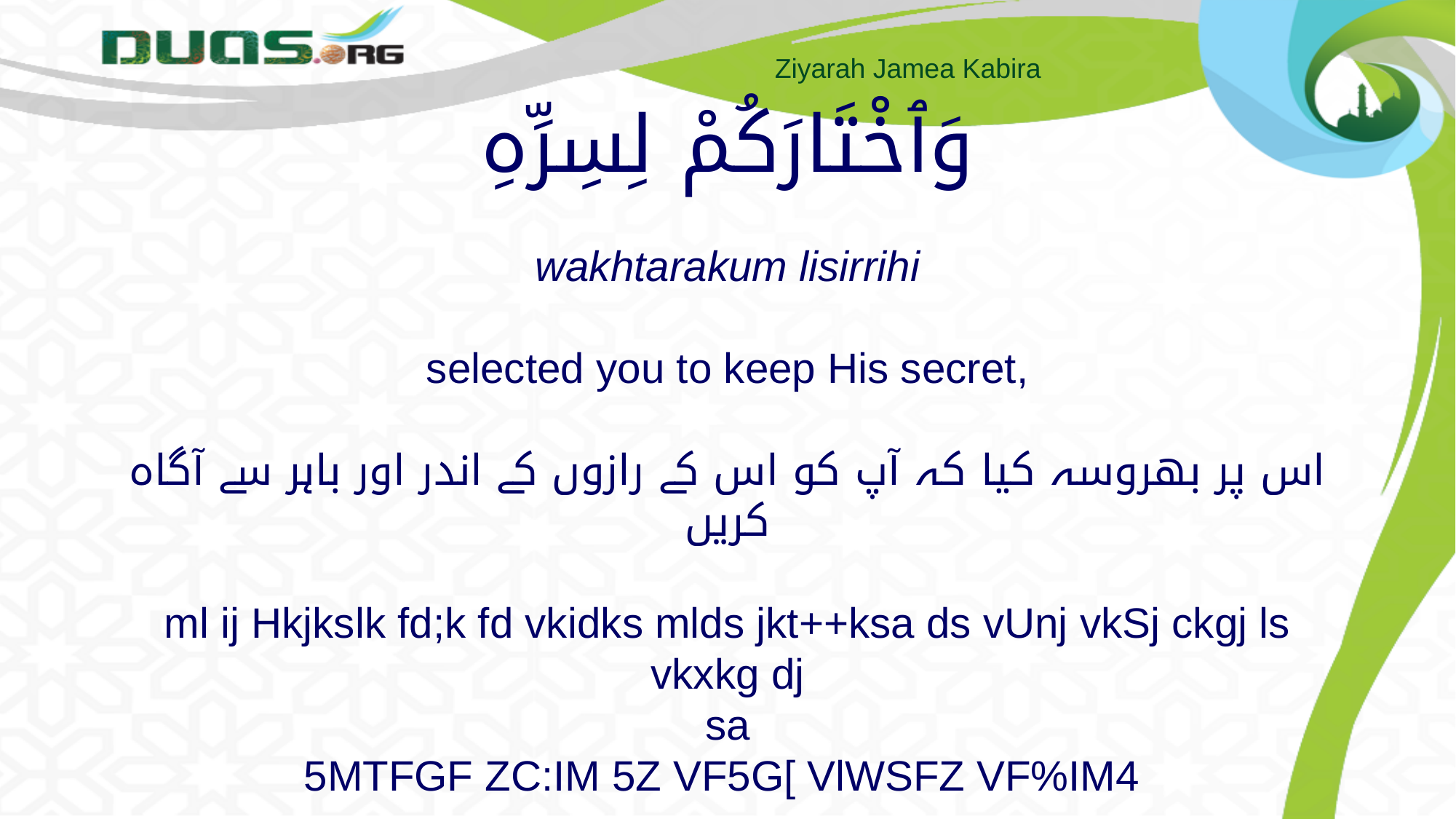

# وَٱخْتَارَكُمْ لِسِرِّهِ wakhtarakum lisirrihi selected you to keep His secret, اس پر بھروسہ کیا کہ آپ کو اس کے رازوں کے اندر اور باہر سے آگاہ کریں ml ij Hkjkslk fd;k fd vkidks mlds jkt++ksa ds vUnj vkSj ckgj ls vkxkg dj sa 5MTFGF ZC:IM 5Z VF5G[ VlWSFZ VF%IM4